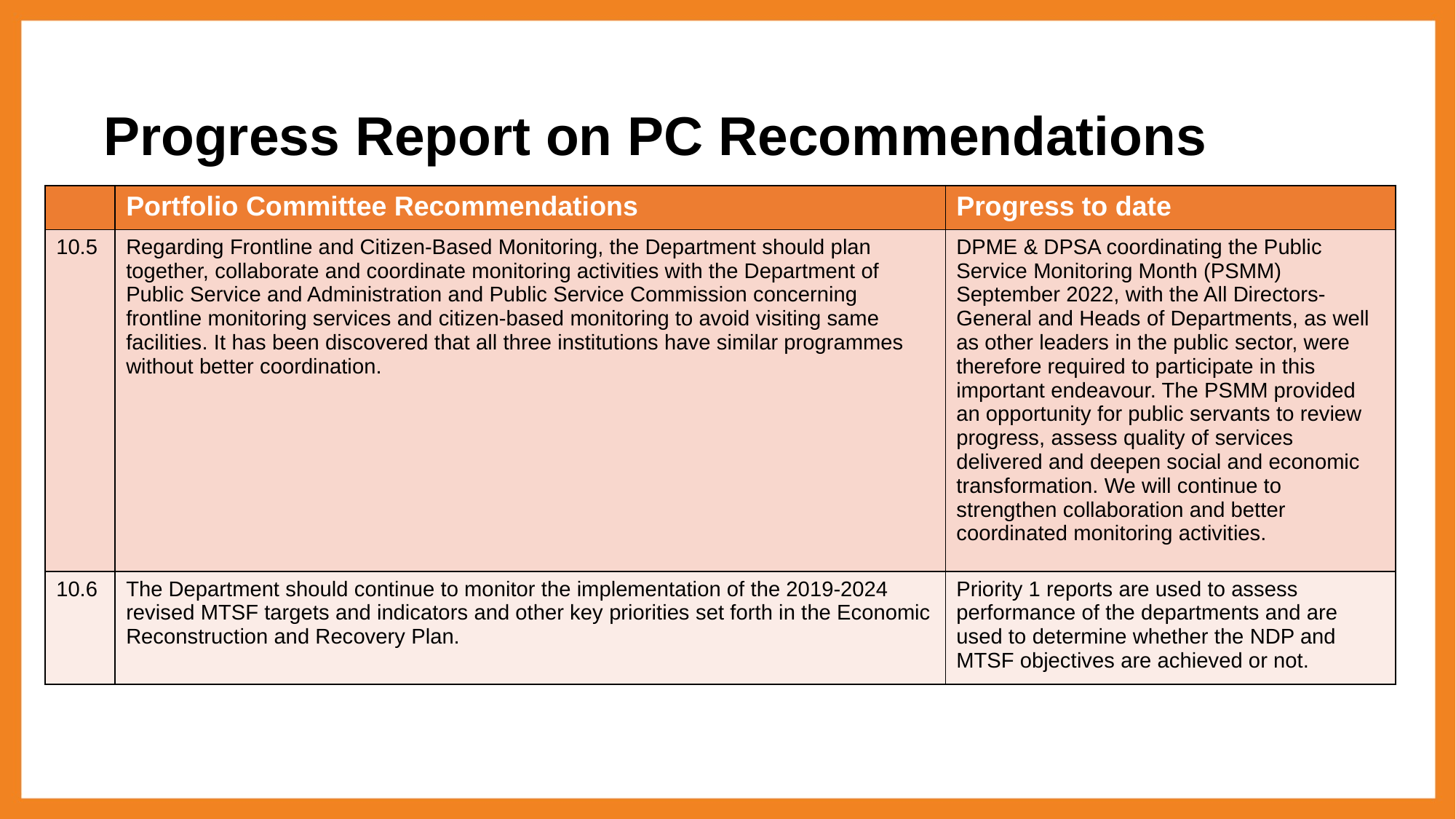

Progress Report on PC Recommendations
|  | Portfolio Committee Recommendations | Progress to date |
| --- | --- | --- |
| 10.5 | Regarding Frontline and Citizen-Based Monitoring, the Department should plan together, collaborate and coordinate monitoring activities with the Department of Public Service and Administration and Public Service Commission concerning frontline monitoring services and citizen-based monitoring to avoid visiting same facilities. It has been discovered that all three institutions have similar programmes without better coordination. | DPME & DPSA coordinating the Public Service Monitoring Month (PSMM) September 2022, with the All Directors-General and Heads of Departments, as well as other leaders in the public sector, were therefore required to participate in this important endeavour. The PSMM provided an opportunity for public servants to review progress, assess quality of services delivered and deepen social and economic transformation. We will continue to strengthen collaboration and better coordinated monitoring activities. |
| 10.6 | The Department should continue to monitor the implementation of the 2019-2024 revised MTSF targets and indicators and other key priorities set forth in the Economic Reconstruction and Recovery Plan. | Priority 1 reports are used to assess performance of the departments and are used to determine whether the NDP and MTSF objectives are achieved or not. |